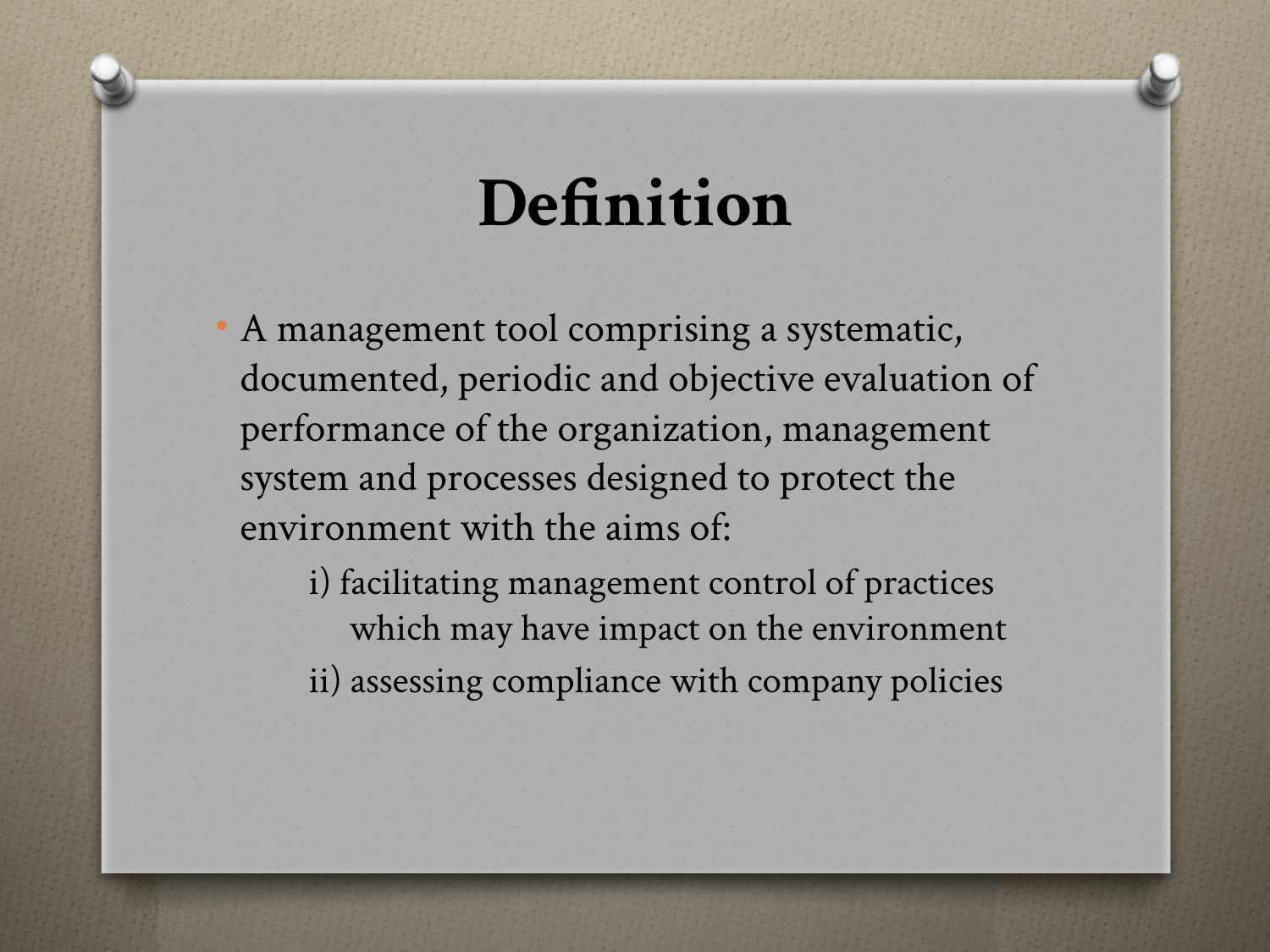

# Definition
A management tool comprising a systematic, documented, periodic and objective evaluation of performance of the organization, management system and processes designed to protect the environment with the aims of:
i) facilitating management control of practices which may have impact on the environment
ii) assessing compliance with company policies